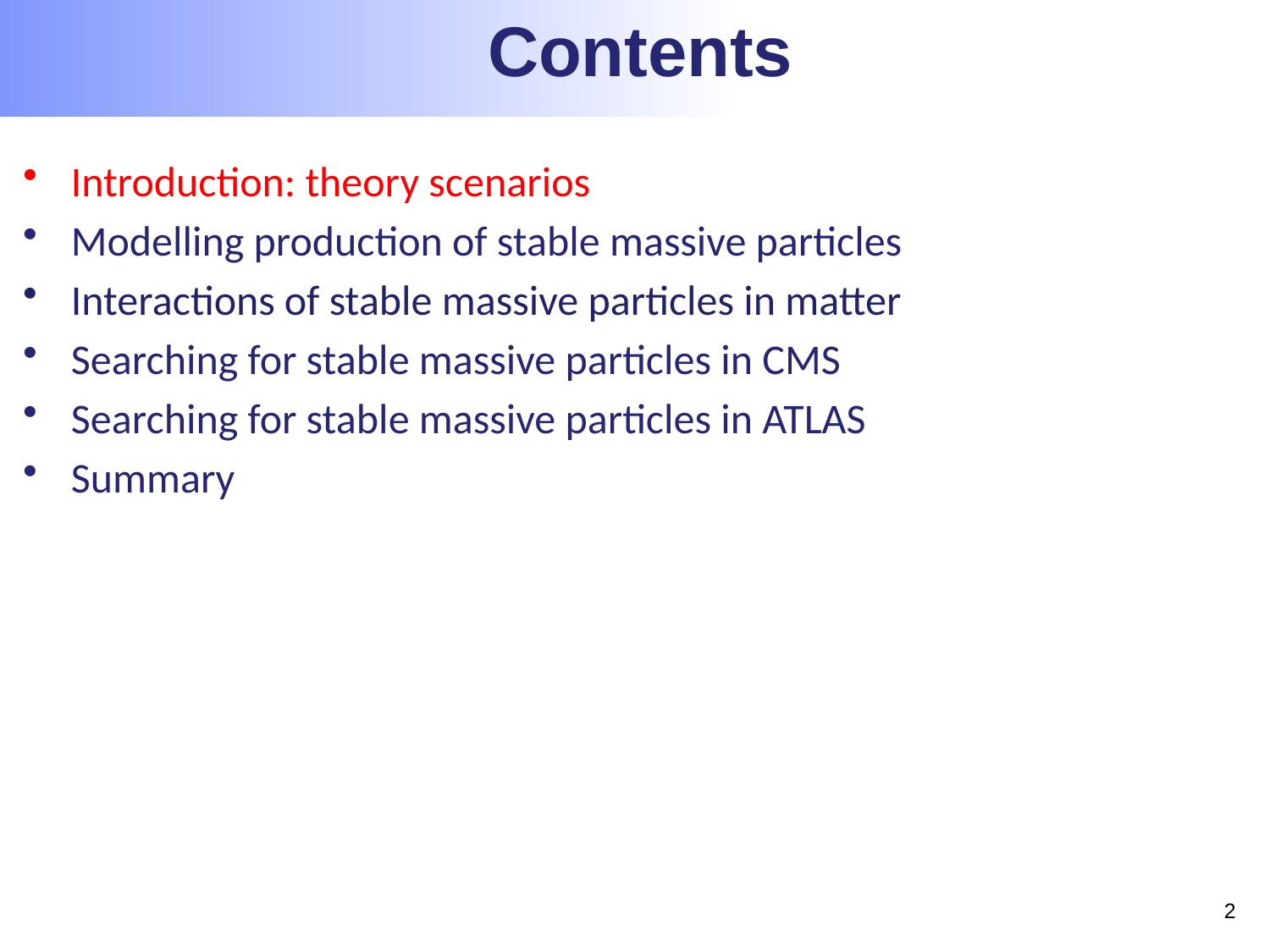

Contents
Introduction: theory scenarios
Modelling production of stable massive particles
Interactions of stable massive particles in matter
Searching for stable massive particles in CMS
Searching for stable massive particles in ATLAS
Summary

2